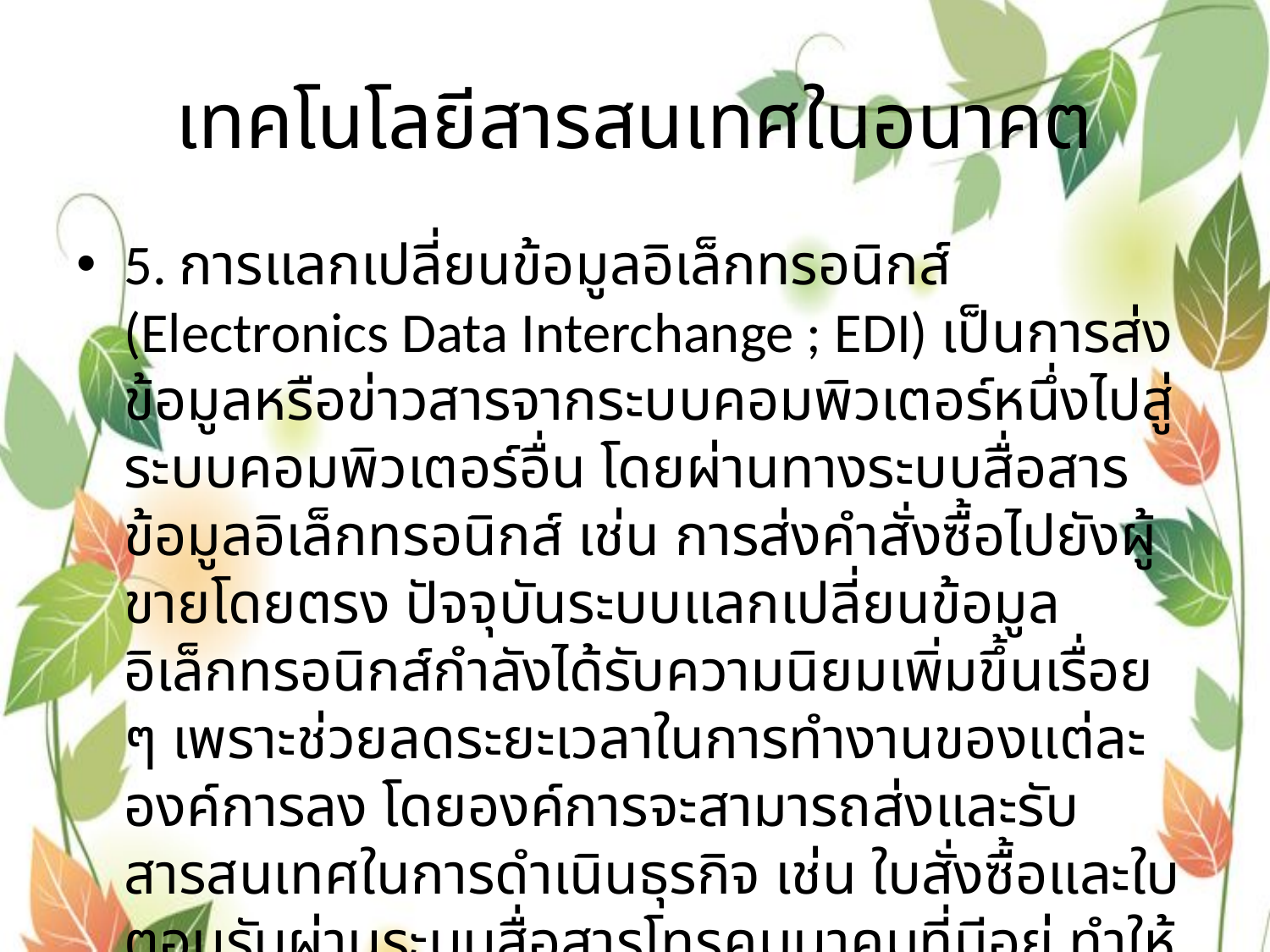

# เทคโนโลยีสารสนเทศในอนาคต
5. การแลกเปลี่ยนข้อมูลอิเล็กทรอนิกส์ (Electronics Data Interchange ; EDI) เป็นการส่งข้อมูลหรือข่าวสารจากระบบคอมพิวเตอร์หนึ่งไปสู่ระบบคอมพิวเตอร์อื่น โดยผ่านทางระบบสื่อสารข้อมูลอิเล็กทรอนิกส์ เช่น การส่งคำสั่งซื้อไปยังผู้ขายโดยตรง ปัจจุบันระบบแลกเปลี่ยนข้อมูลอิเล็กทรอนิกส์กำลังได้รับความนิยมเพิ่มขึ้นเรื่อย ๆ เพราะช่วยลดระยะเวลาในการทำงานของแต่ละองค์การลง โดยองค์การจะสามารถส่งและรับสารสนเทศในการดำเนินธุรกิจ เช่น ใบสั่งซื้อและใบตอบรับผ่านระบบสื่อสารโทรคมนาคมที่มีอยู่ ทำให้ทั้งผู้ส่งและผู้รับข้อมูลไม่ต้องเสียเวลาเดินทาง